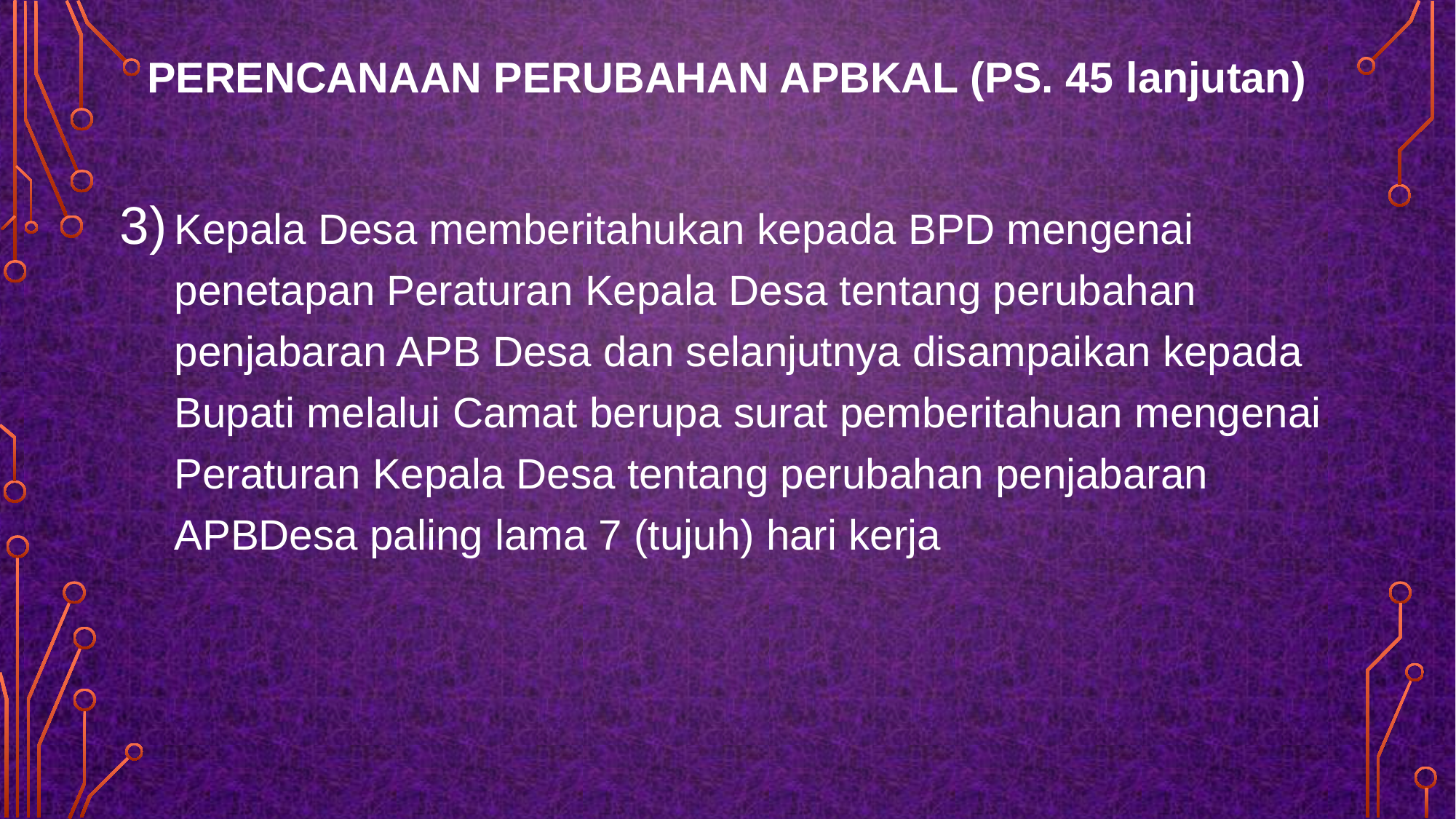

Perencanaan perubahan APBKal (Ps. 45 lanjutan)
Kepala Desa memberitahukan kepada BPD mengenai penetapan Peraturan Kepala Desa tentang perubahan penjabaran APB Desa dan selanjutnya disampaikan kepada Bupati melalui Camat berupa surat pemberitahuan mengenai Peraturan Kepala Desa tentang perubahan penjabaran APBDesa paling lama 7 (tujuh) hari kerja